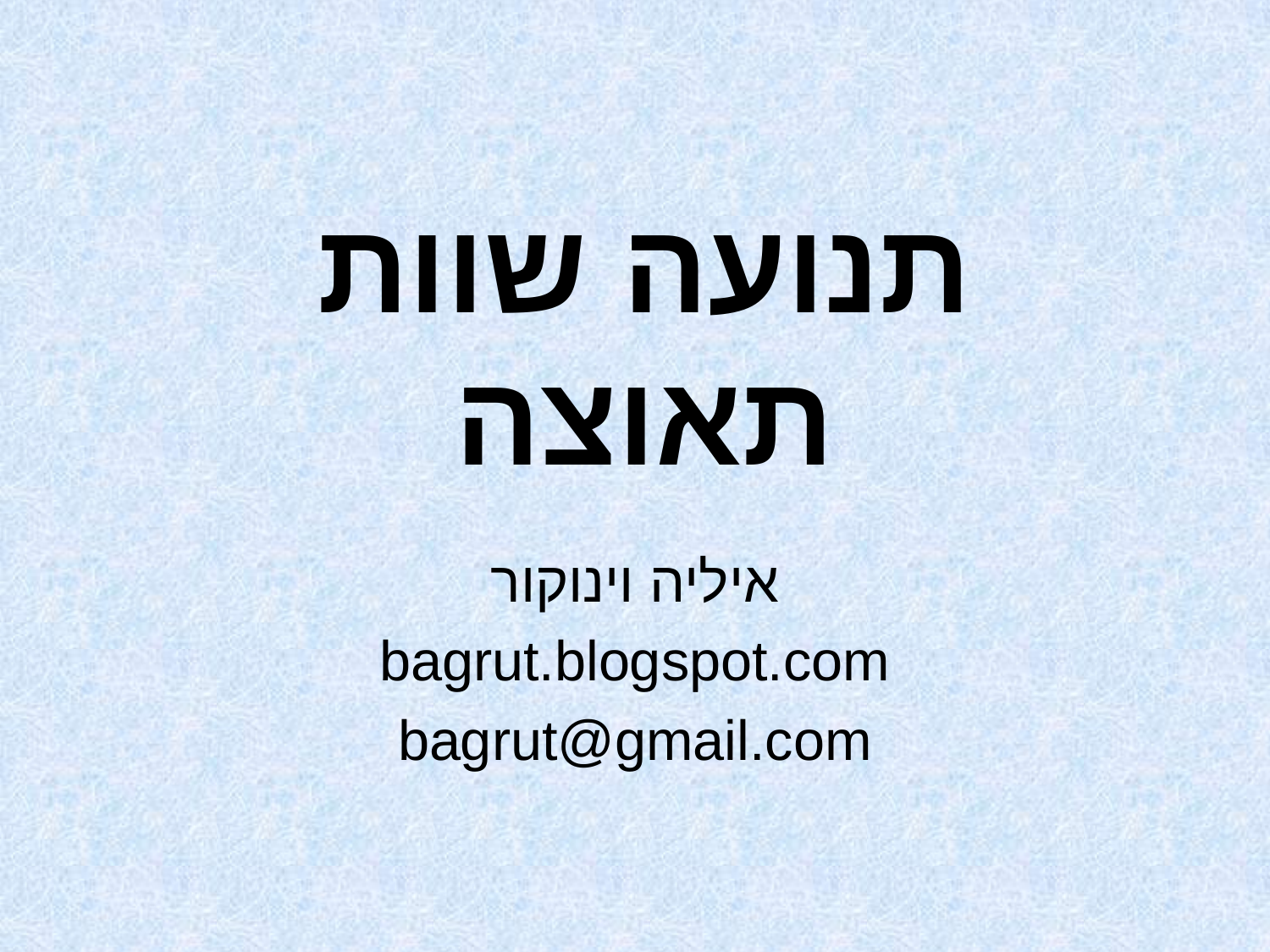

# תנועה שוות תאוצה
איליה וינוקור
bagrut.blogspot.com
bagrut@gmail.com